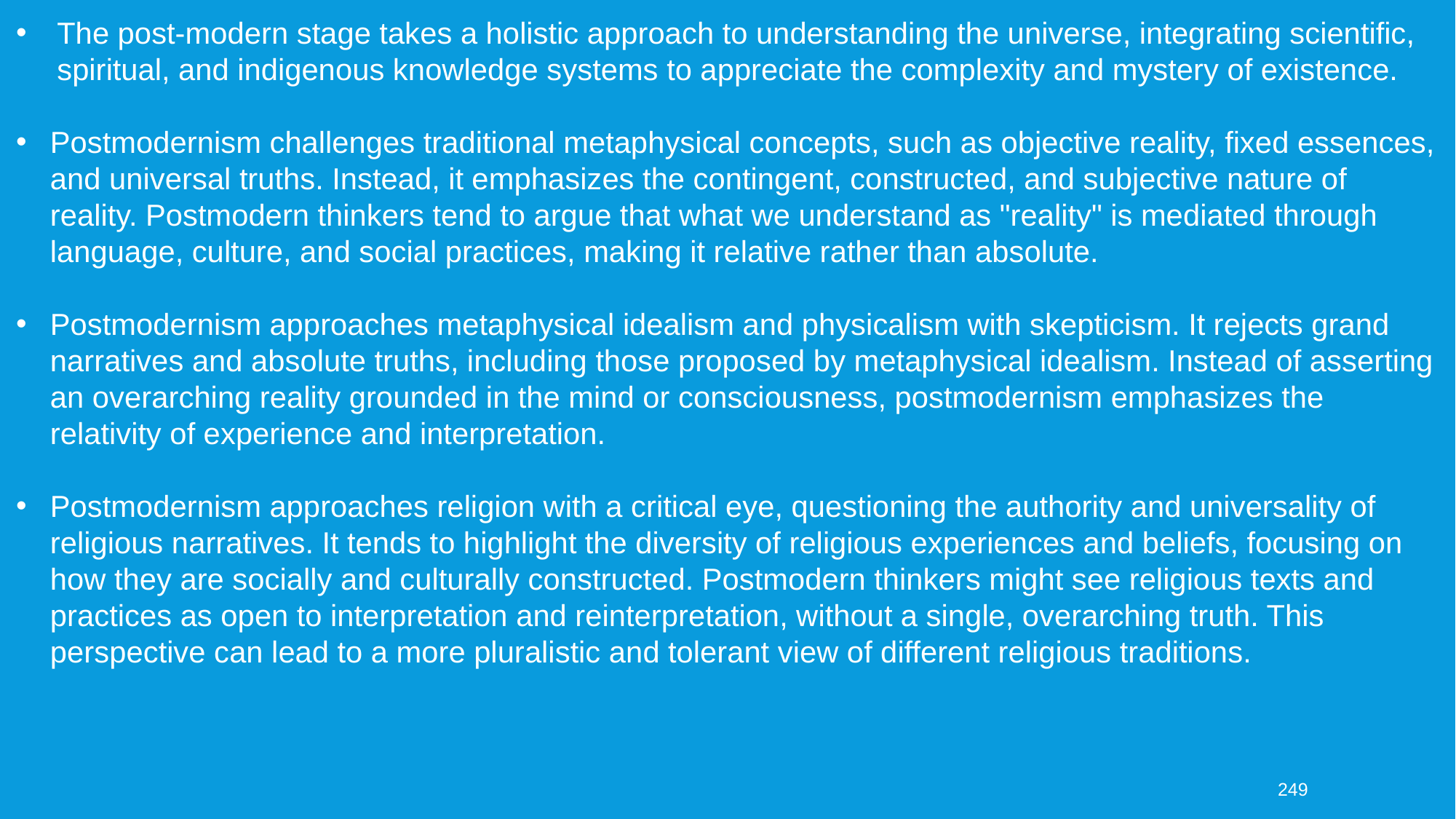

The post-modern stage takes a holistic approach to understanding the universe, integrating scientific, spiritual, and indigenous knowledge systems to appreciate the complexity and mystery of existence.

Postmodernism challenges traditional metaphysical concepts, such as objective reality, fixed essences, and universal truths. Instead, it emphasizes the contingent, constructed, and subjective nature of reality. Postmodern thinkers tend to argue that what we understand as "reality" is mediated through language, culture, and social practices, making it relative rather than absolute.

Postmodernism approaches metaphysical idealism and physicalism with skepticism. It rejects grand narratives and absolute truths, including those proposed by metaphysical idealism. Instead of asserting an overarching reality grounded in the mind or consciousness, postmodernism emphasizes the relativity of experience and interpretation.

Postmodernism approaches religion with a critical eye, questioning the authority and universality of religious narratives. It tends to highlight the diversity of religious experiences and beliefs, focusing on how they are socially and culturally constructed. Postmodern thinkers might see religious texts and practices as open to interpretation and reinterpretation, without a single, overarching truth. This perspective can lead to a more pluralistic and tolerant view of different religious traditions.

249